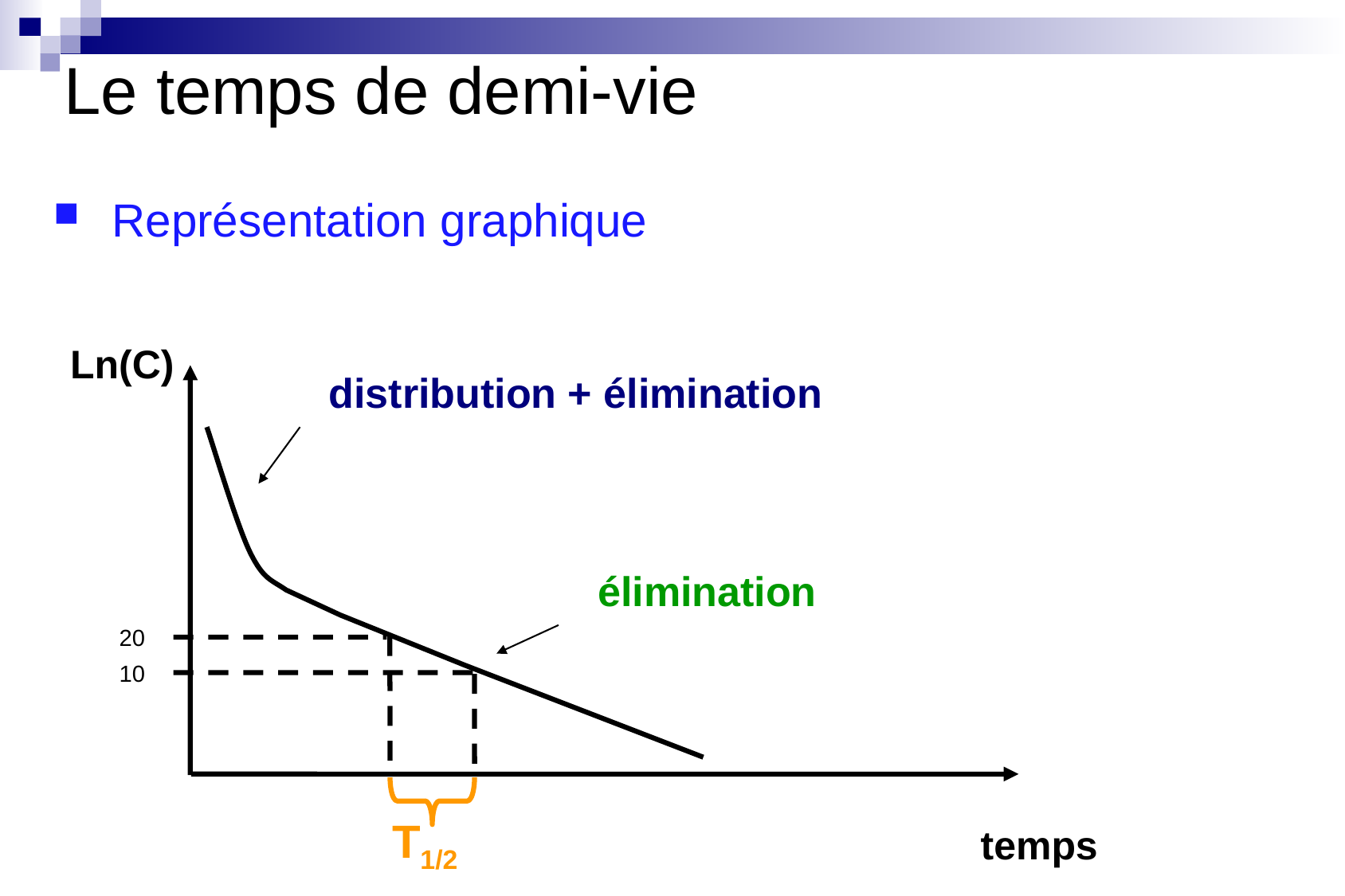

# Le temps de demi-vie
Représentation graphique
Ln(C)

distribution + élimination

élimination

20

10

T1/2
temps